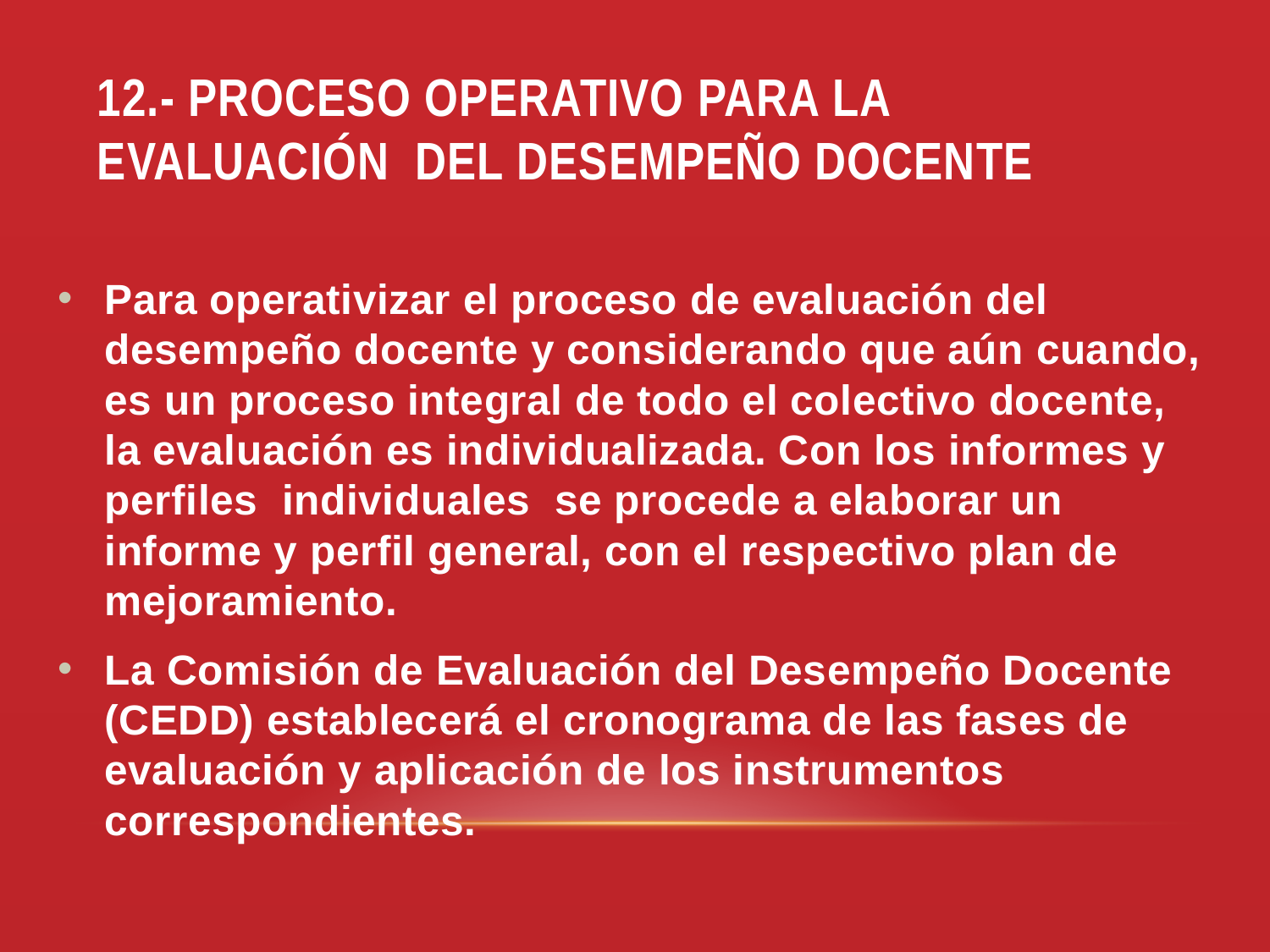

# 12.- PROCESO OPERATIVO PARA LA EVALUACIÓN  DEL DESEMPEÑO DOCENTE
Para operativizar el proceso de evaluación del desempeño docente y considerando que aún cuando, es un proceso integral de todo el colectivo docente, la evaluación es individualizada. Con los informes y perfiles  individuales  se procede a elaborar un informe y perfil general, con el respectivo plan de mejoramiento.
La Comisión de Evaluación del Desempeño Docente (CEDD) establecerá el cronograma de las fases de evaluación y aplicación de los instrumentos correspondientes.